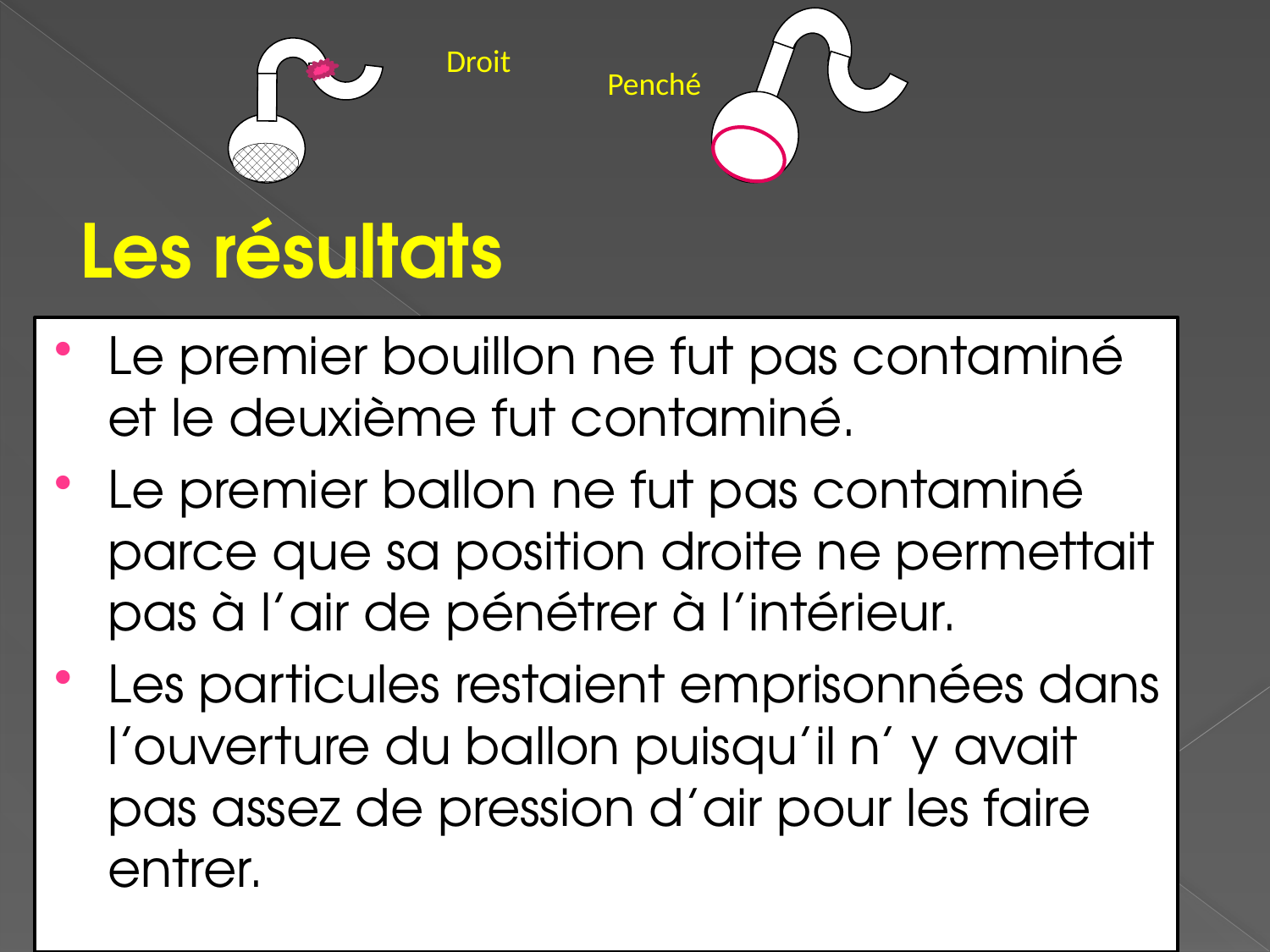

Penché

Droit

# Les résultats
Le premier bouillon ne fut pas contaminé et le deuxième fut contaminé.
Le premier ballon ne fut pas contaminé parce que sa position droite ne permettait pas à l’air de pénétrer à l’intérieur.
Les particules restaient emprisonnées dans l’ouverture du ballon puisqu’il n’ y avait pas assez de pression d’air pour les faire entrer.